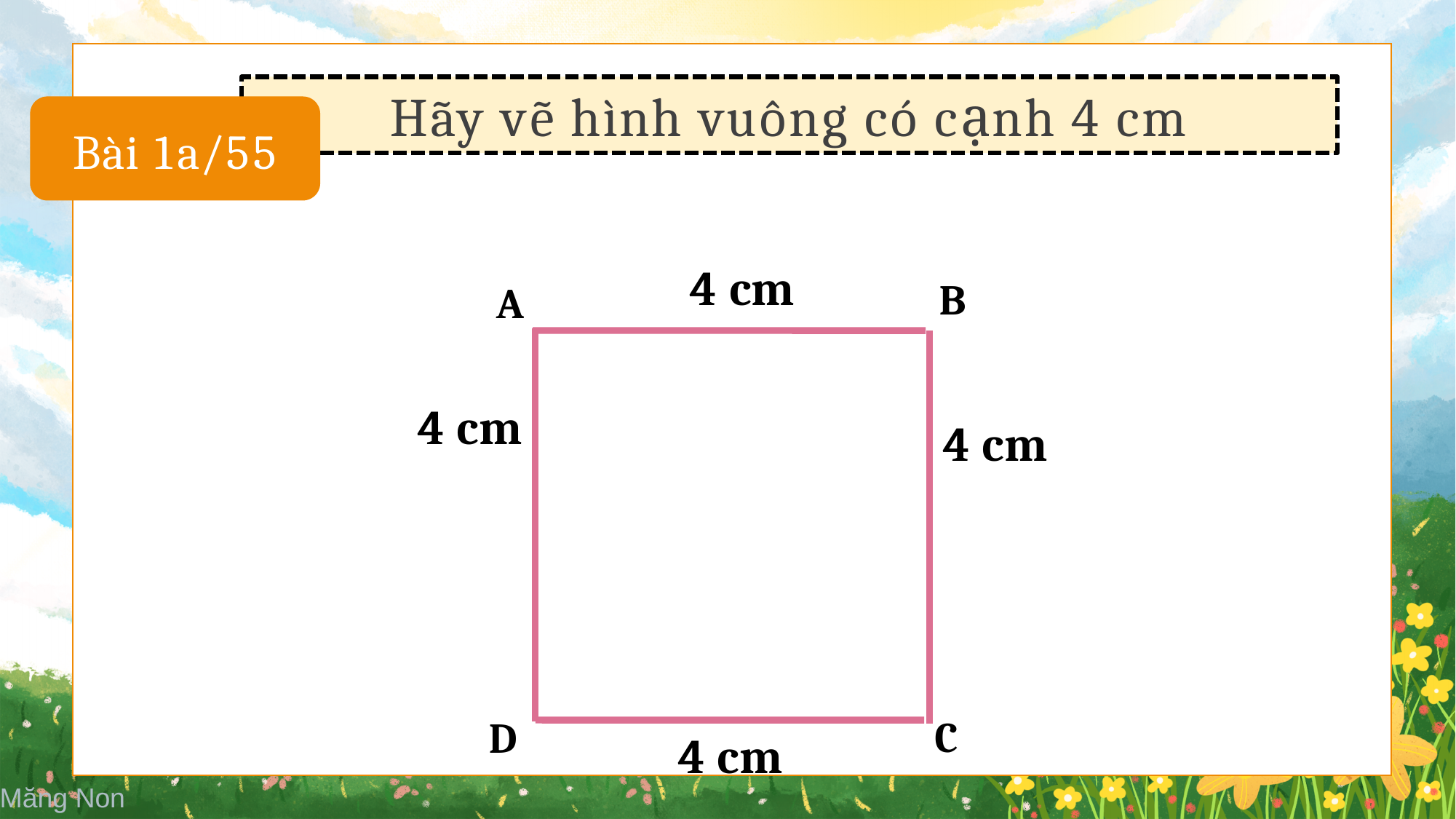

Hãy vẽ hình vuông có cạnh 4 cm
Bài 1a/55
4 cm
B
A

4 cm
4 cm
C
D

4 cm